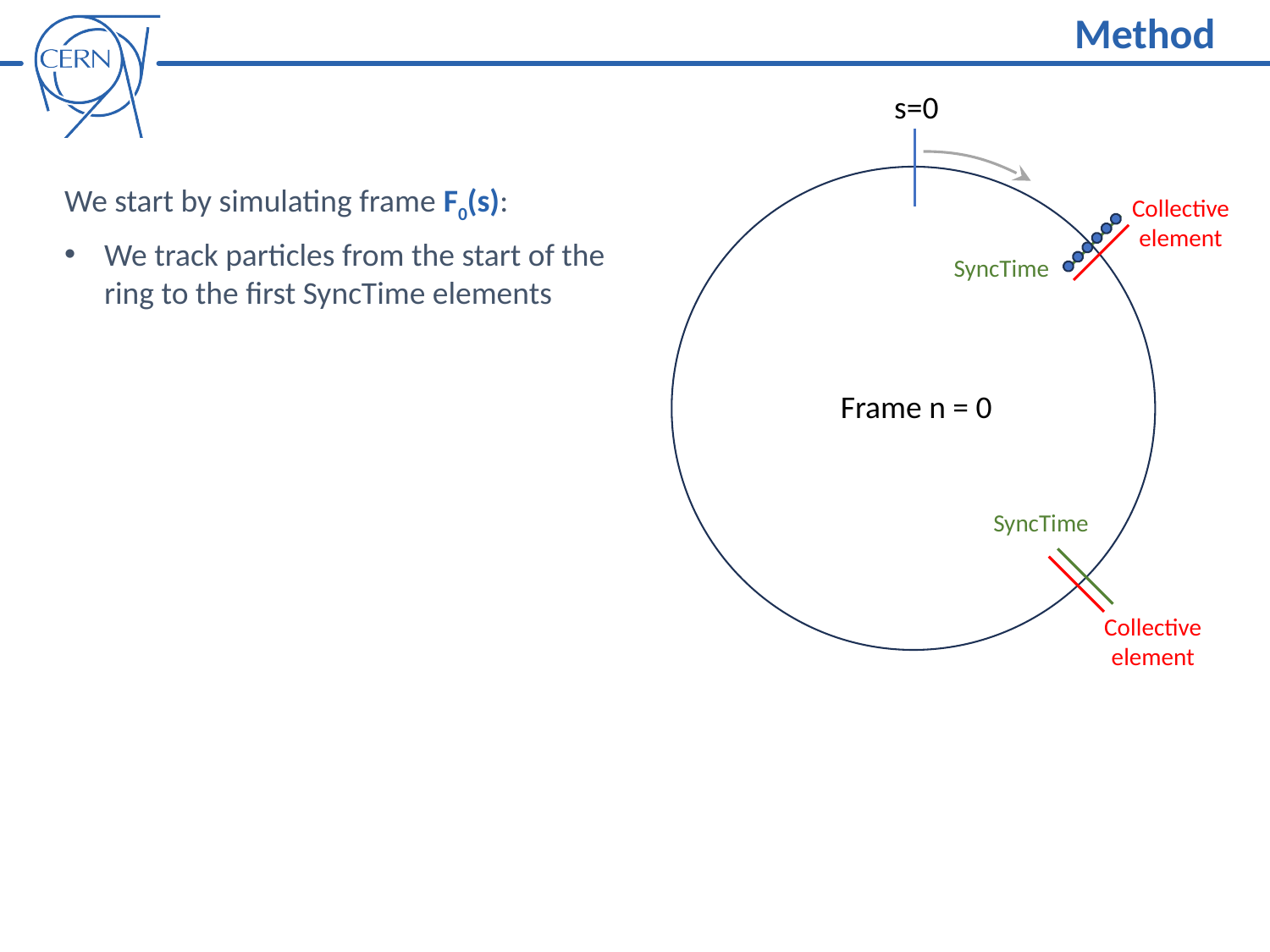

Method
s=0

We start by simulating frame F0(s):
We track particles from the start of the ring to the first SyncTime elements

Collective
element

SyncTime
Frame n = 0
SyncTime
Collective
element